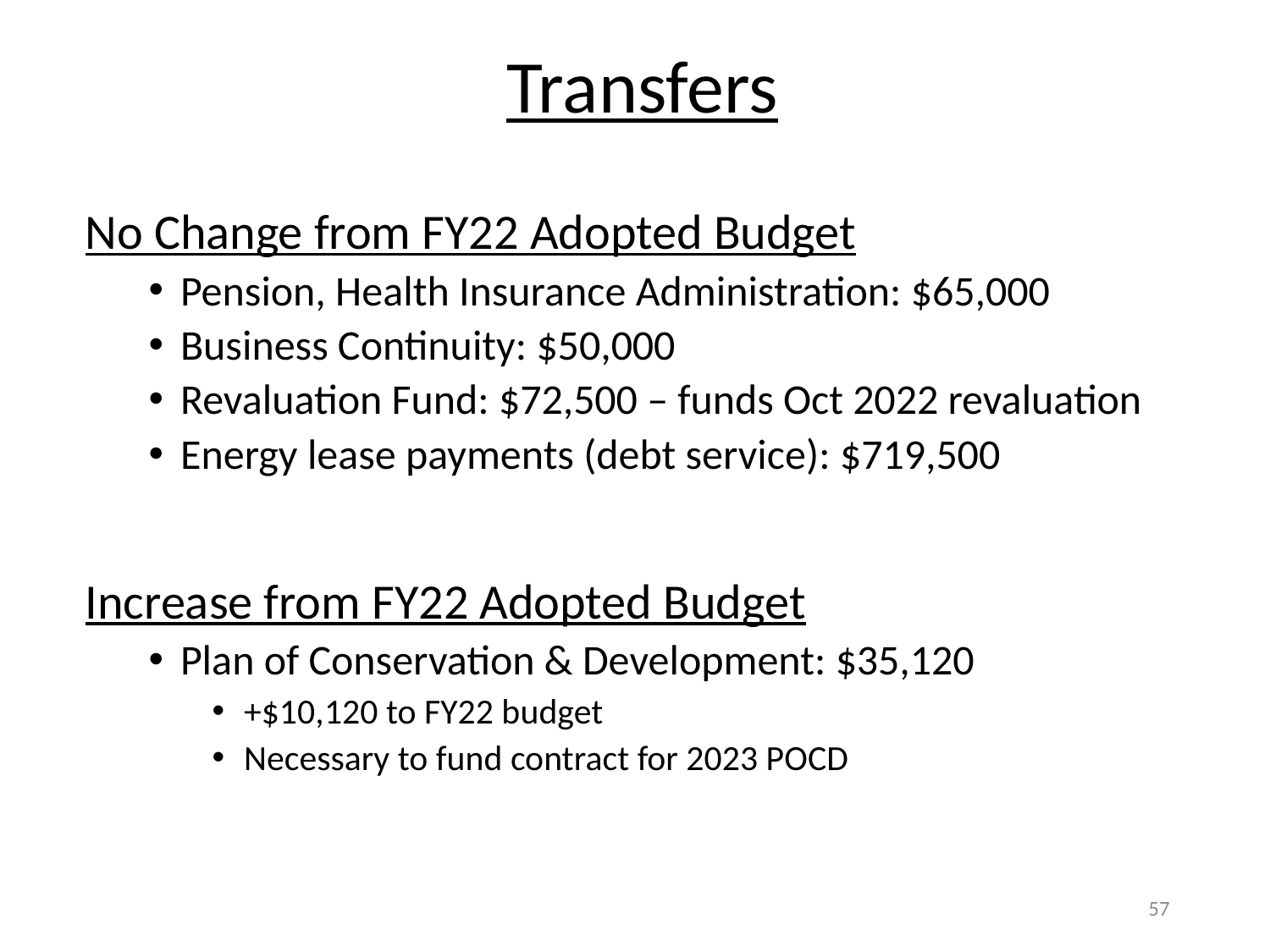

# Transfers
No Change from FY22 Adopted Budget
Pension, Health Insurance Administration: $65,000
Business Continuity: $50,000
Revaluation Fund: $72,500 – funds Oct 2022 revaluation
Energy lease payments (debt service): $719,500

Increase from FY22 Adopted Budget
Plan of Conservation & Development: $35,120
+$10,120 to FY22 budget
Necessary to fund contract for 2023 POCD

57